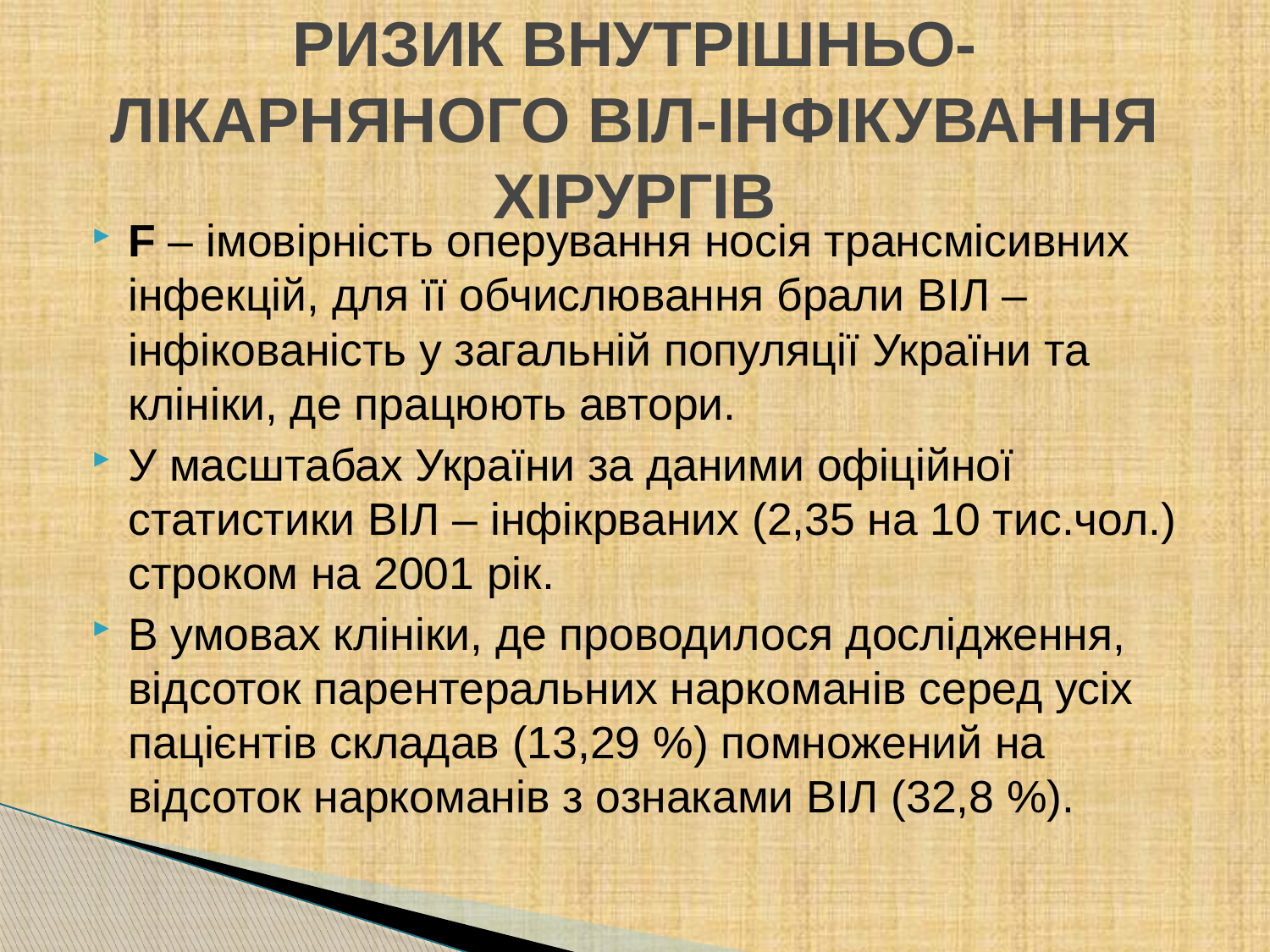

# РИЗИК ВНУТРІШНЬО-ЛІКАРНЯНОГО ВІЛ-ІНФІКУВАННЯ ХІРУРГІВ
F – імовірність оперування носія трансмісивних інфекцій, для її обчислювання брали ВІЛ – інфікованість у загальній популяції України та клініки, де працюють автори.
У масштабах України за даними офіційної статистики ВІЛ – інфікрваних (2,35 на 10 тис.чол.) строком на 2001 рік.
В умовах клініки, де проводилося дослідження, відсоток парентеральних наркоманів серед усіх пацієнтів складав (13,29 %) помножений на відсоток наркоманів з ознаками ВІЛ (32,8 %).